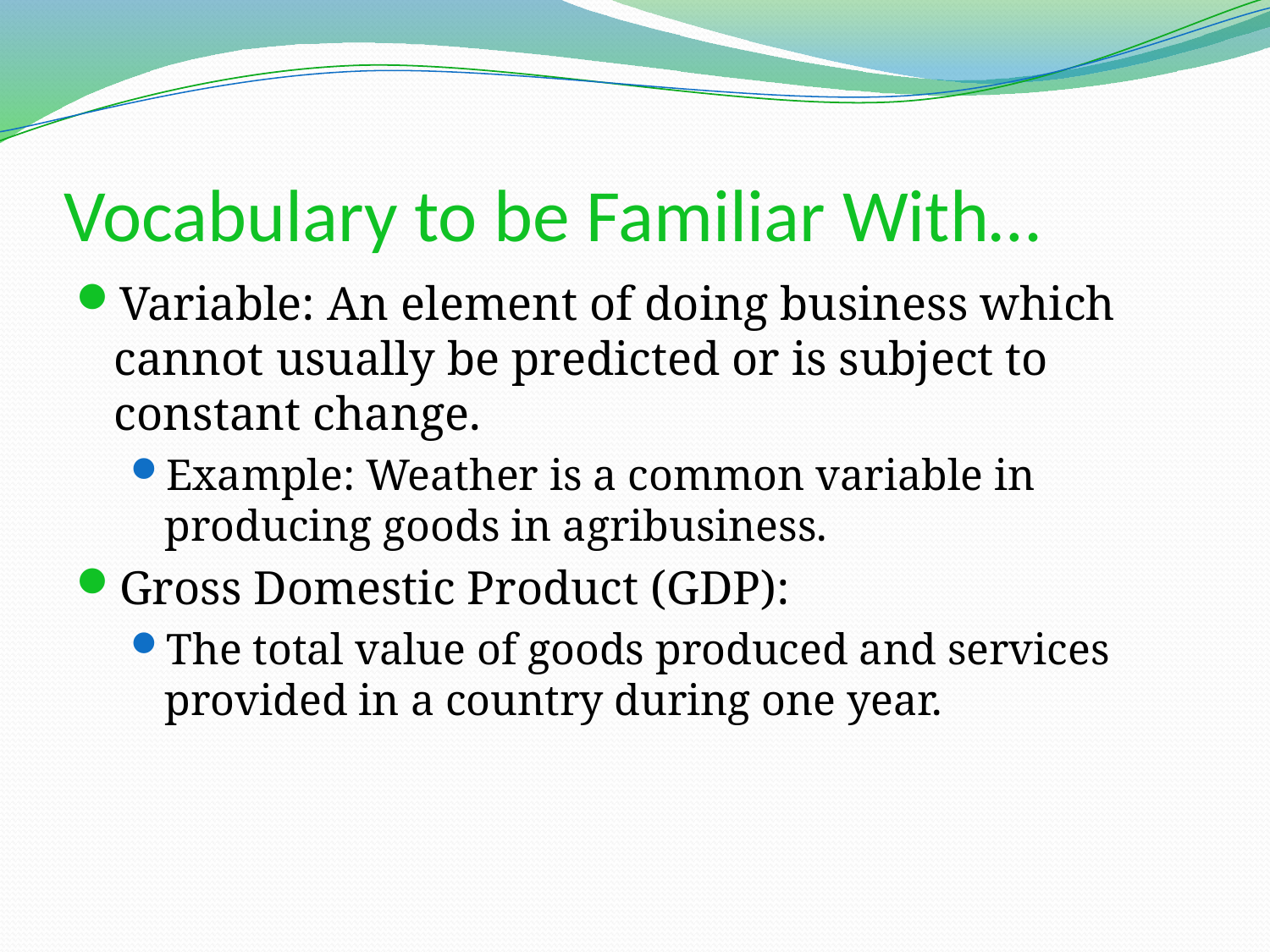

# Vocabulary to be Familiar With…
Variable: An element of doing business which cannot usually be predicted or is subject to constant change.
Example: Weather is a common variable in producing goods in agribusiness.
Gross Domestic Product (GDP):
The total value of goods produced and services provided in a country during one year.